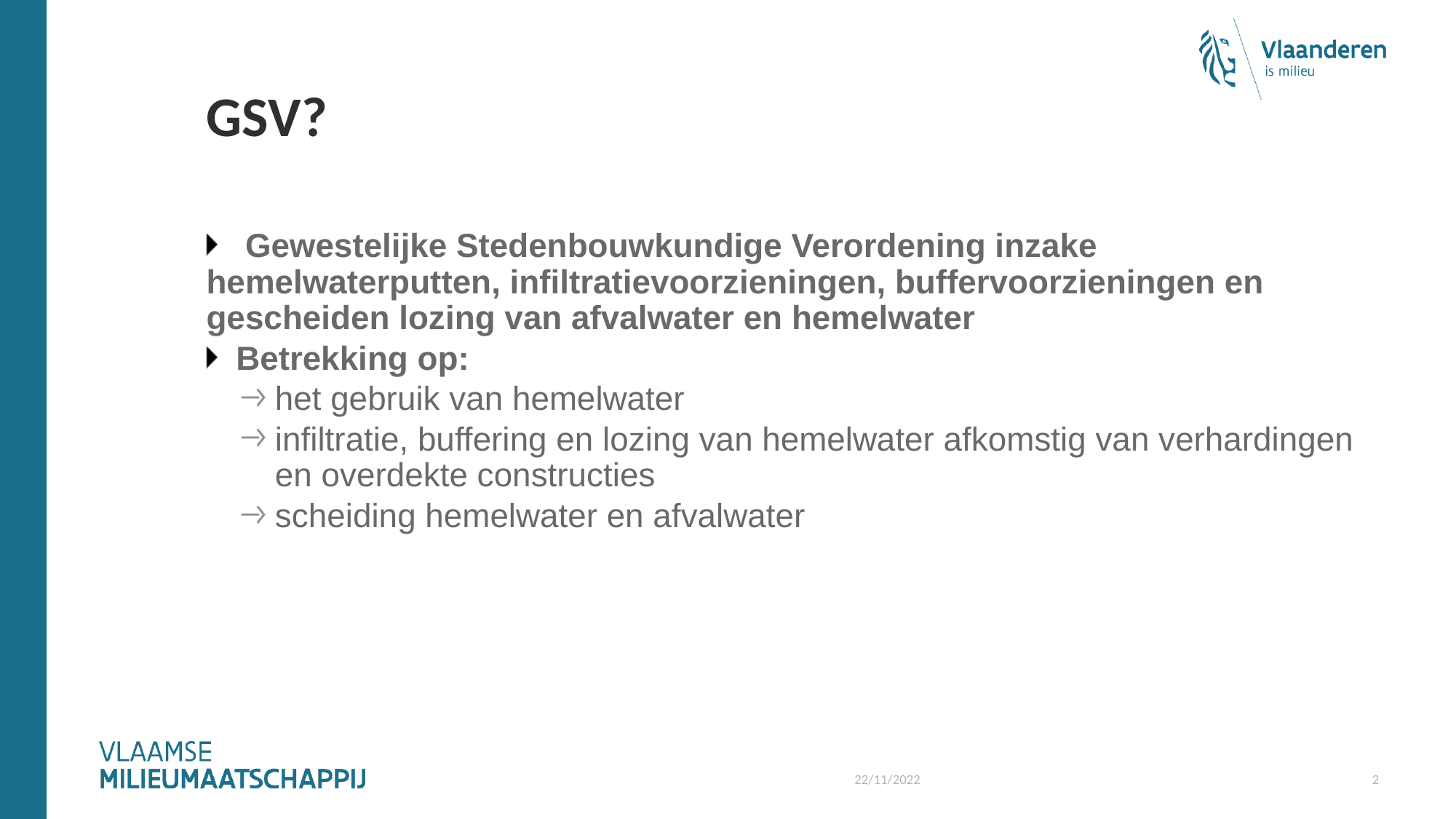

# GSV?
 Gewestelijke Stedenbouwkundige Verordening inzake hemelwaterputten, infiltratievoorzieningen, buffervoorzieningen en gescheiden lozing van afvalwater en hemelwater
Betrekking op:
het gebruik van hemelwater
infiltratie, buffering en lozing van hemelwater afkomstig van verhardingen en overdekte constructies
scheiding hemelwater en afvalwater

22/11/2022

2